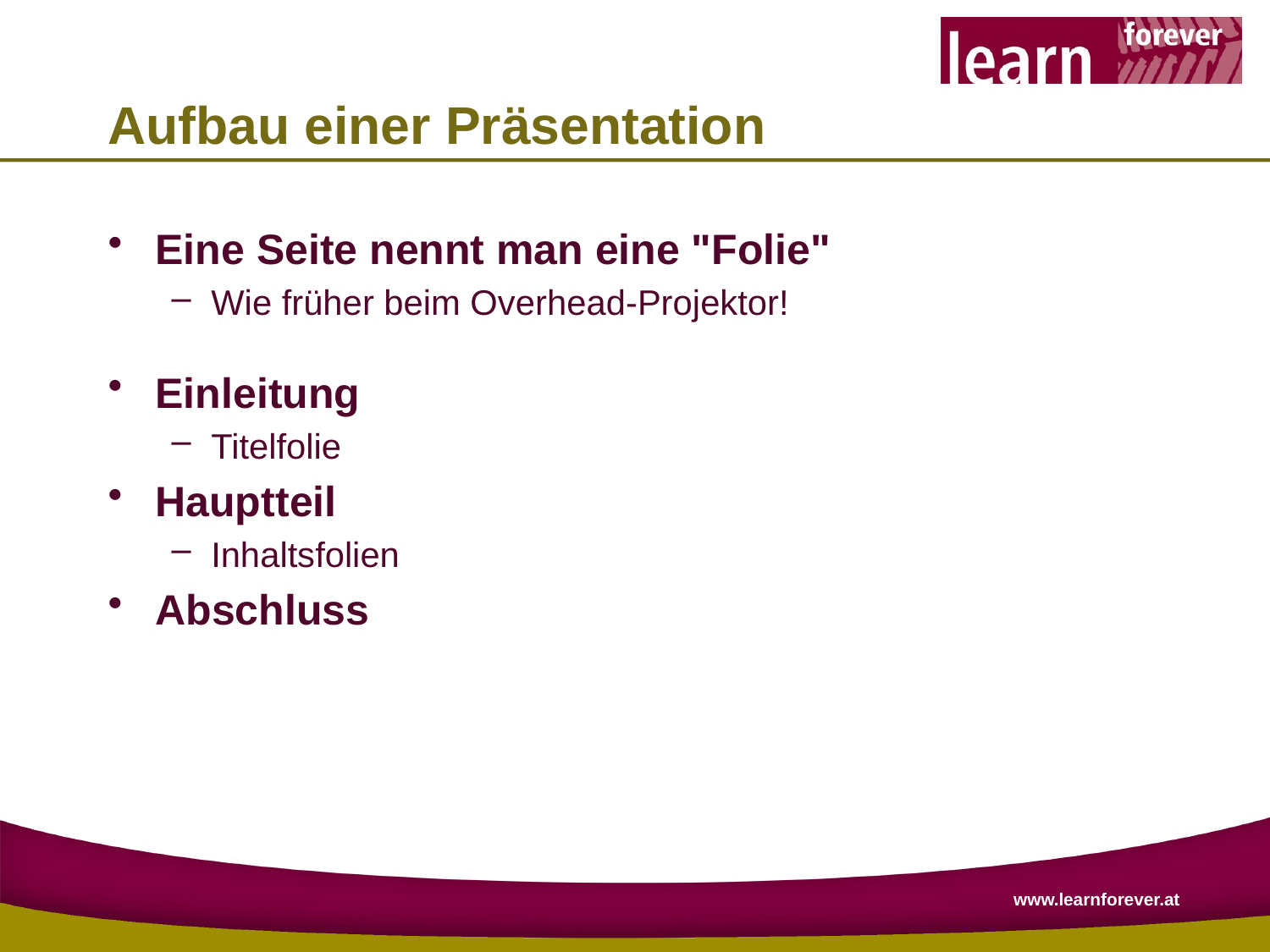

# Aufbau einer Präsentation
Eine Seite nennt man eine "Folie"
Wie früher beim Overhead-Projektor!

Einleitung
Titelfolie
Hauptteil
Inhaltsfolien
Abschluss